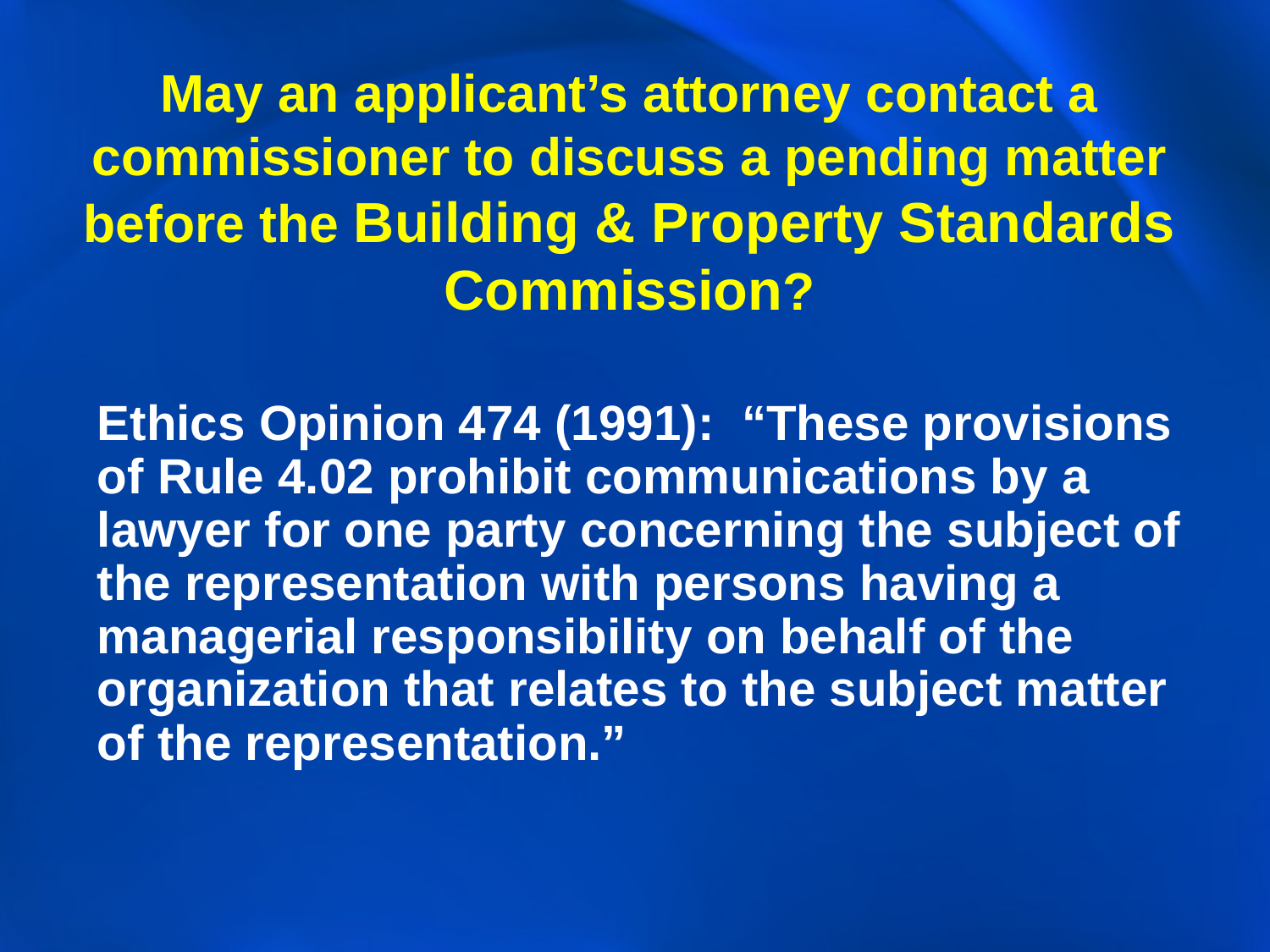

# May an applicant’s attorney contact a commissioner to discuss a pending matter before the Building & Property Standards Commission?
Ethics Opinion 474 (1991):  “These provisions of Rule 4.02 prohibit communications by a lawyer for one party concerning the subject of the representation with persons having a managerial responsibility on behalf of the organization that relates to the subject matter of the representation.”